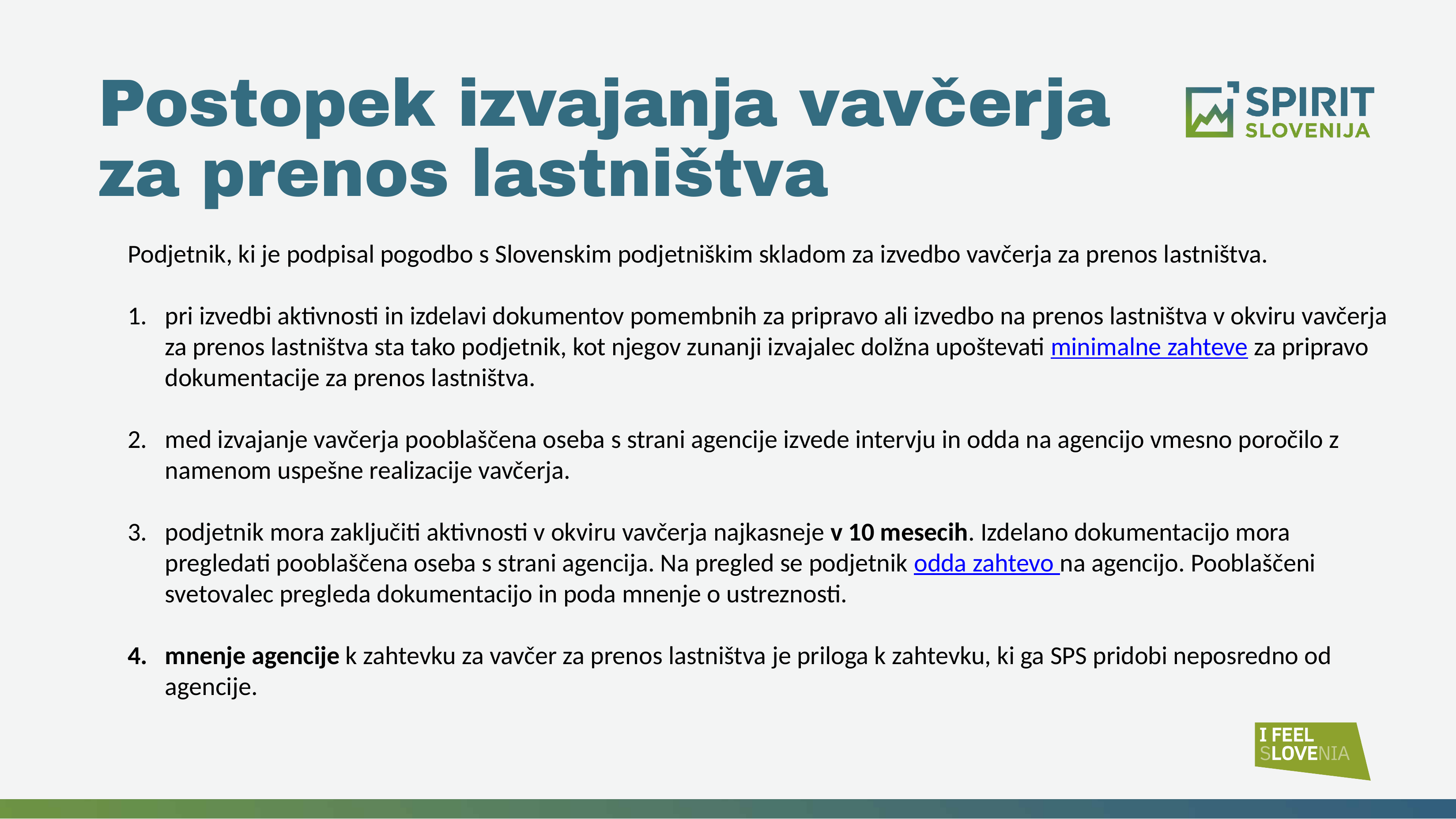

Postopek izvajanja vavčerja za prenos lastništva

Podjetnik, ki je podpisal pogodbo s Slovenskim podjetniškim skladom za izvedbo vavčerja za prenos lastništva.

pri izvedbi aktivnosti in izdelavi dokumentov pomembnih za pripravo ali izvedbo na prenos lastništva v okviru vavčerja za prenos lastništva sta tako podjetnik, kot njegov zunanji izvajalec dolžna upoštevati minimalne zahteve za pripravo dokumentacije za prenos lastništva.

med izvajanje vavčerja pooblaščena oseba s strani agencije izvede intervju in odda na agencijo vmesno poročilo z namenom uspešne realizacije vavčerja.

podjetnik mora zaključiti aktivnosti v okviru vavčerja najkasneje v 10 mesecih. Izdelano dokumentacijo mora pregledati pooblaščena oseba s strani agencija. Na pregled se podjetnik odda zahtevo na agencijo. Pooblaščeni svetovalec pregleda dokumentacijo in poda mnenje o ustreznosti.

mnenje agencije k zahtevku za vavčer za prenos lastništva je priloga k zahtevku, ki ga SPS pridobi neposredno od agencije.